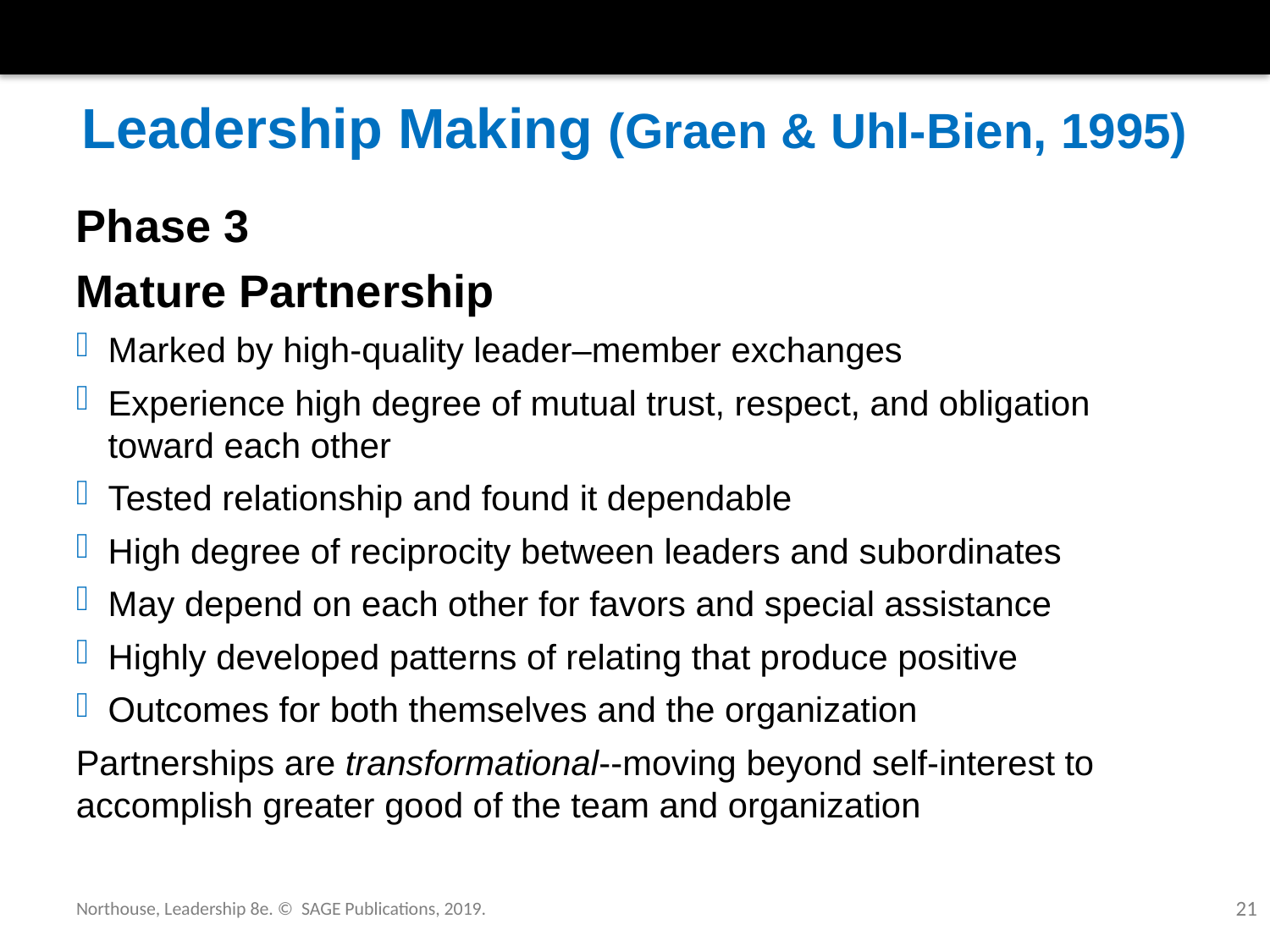

# Leadership Making (Graen & Uhl-Bien, 1995)
Phase 3
Mature Partnership
Marked by high-quality leader–member exchanges
Experience high degree of mutual trust, respect, and obligation toward each other
Tested relationship and found it dependable
High degree of reciprocity between leaders and subordinates
May depend on each other for favors and special assistance
Highly developed patterns of relating that produce positive
Outcomes for both themselves and the organization
Partnerships are transformational--moving beyond self-interest to accomplish greater good of the team and organization
Northouse, Leadership 8e. ©  SAGE Publications, 2019.
21